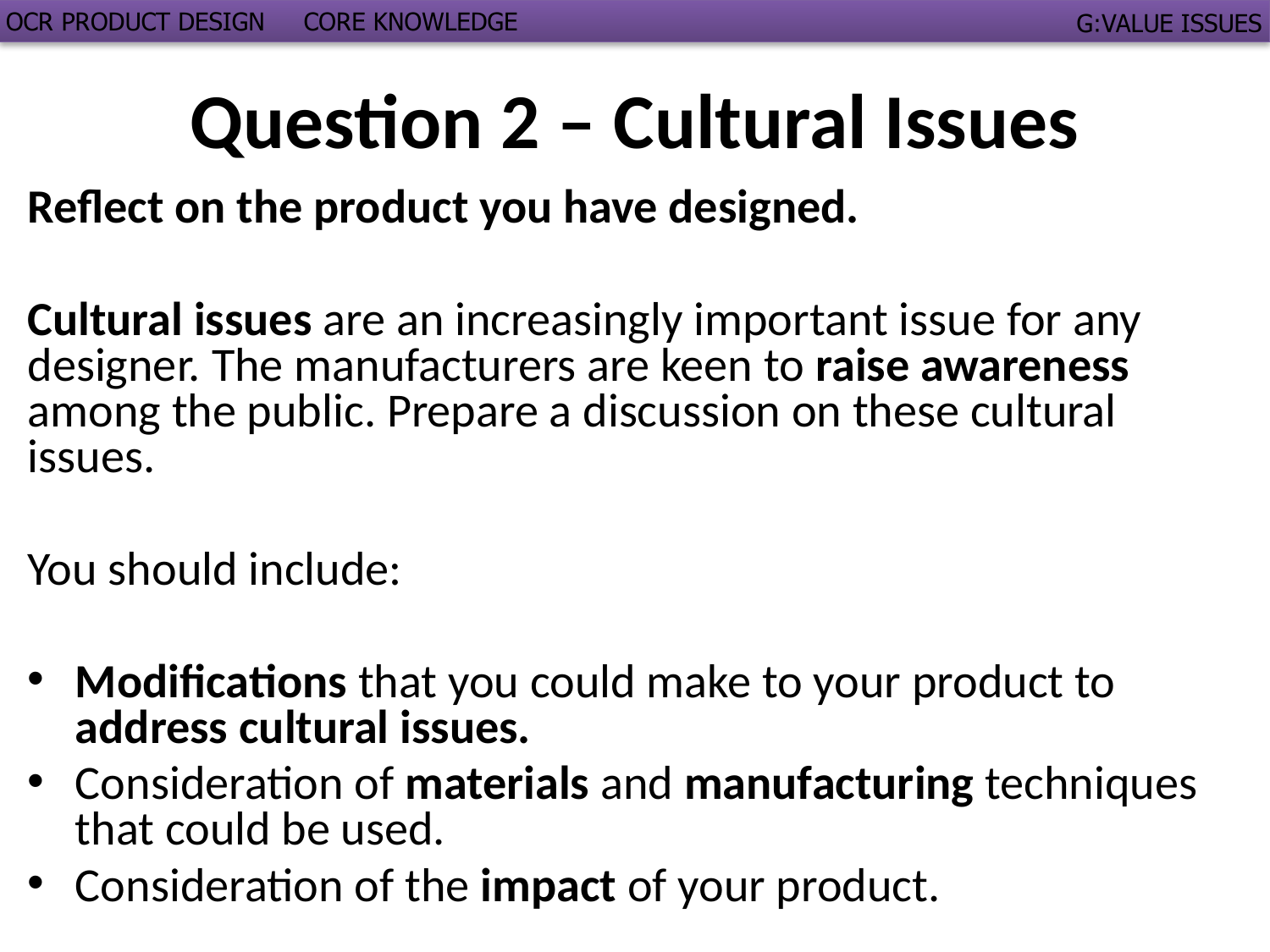

# Question 2 – Cultural Issues
Reflect on the product you have designed.

Cultural issues are an increasingly important issue for any designer. The manufacturers are keen to raise awareness among the public. Prepare a discussion on these cultural issues.

You should include:

Modifications that you could make to your product to address cultural issues.
Consideration of materials and manufacturing techniques that could be used.
Consideration of the impact of your product.